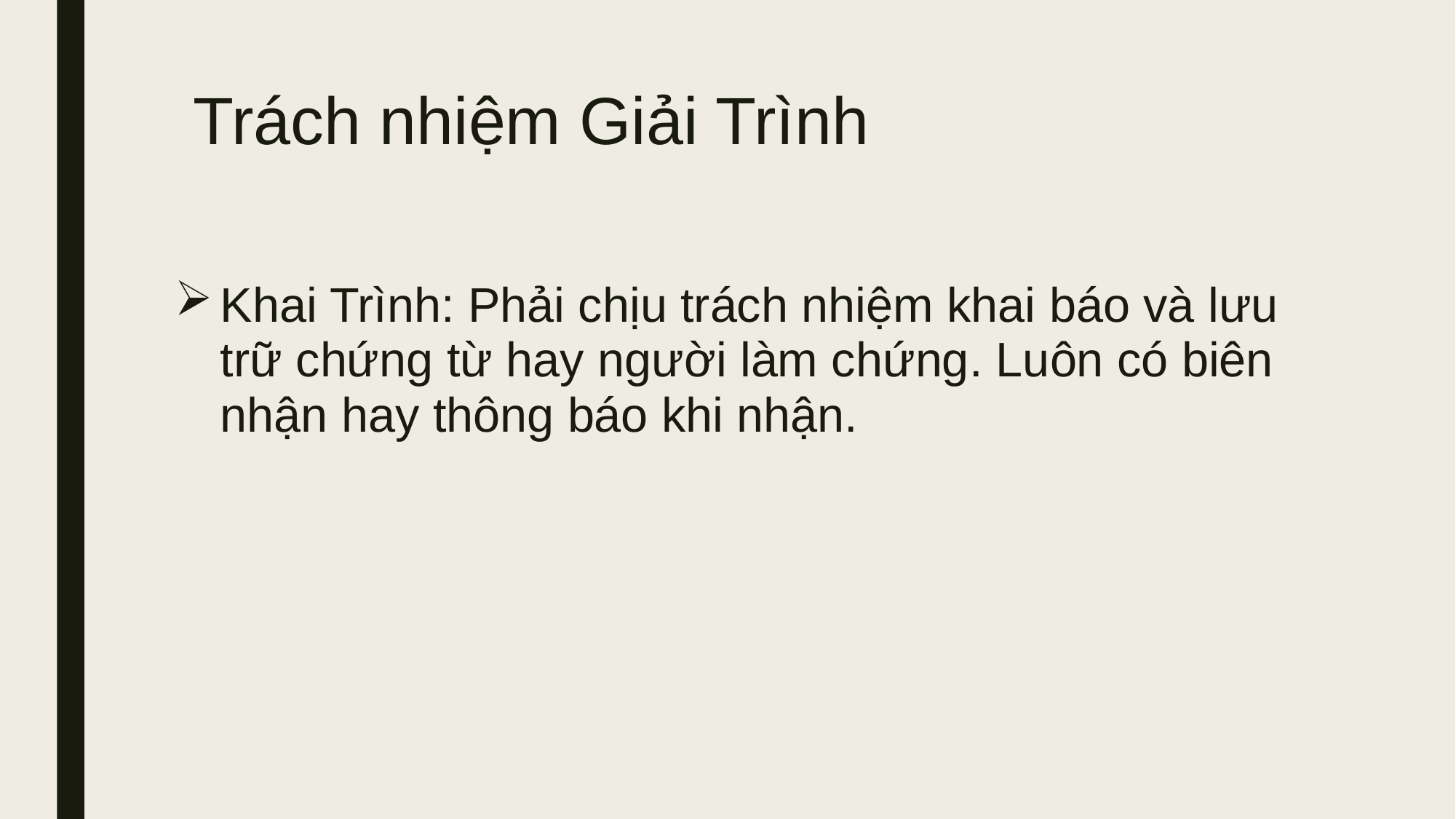

# Trách nhiệm Giải Trình
Khai Trình: Phải chịu trách nhiệm khai báo và lưu trữ chứng từ hay người làm chứng. Luôn có biên nhận hay thông báo khi nhận.